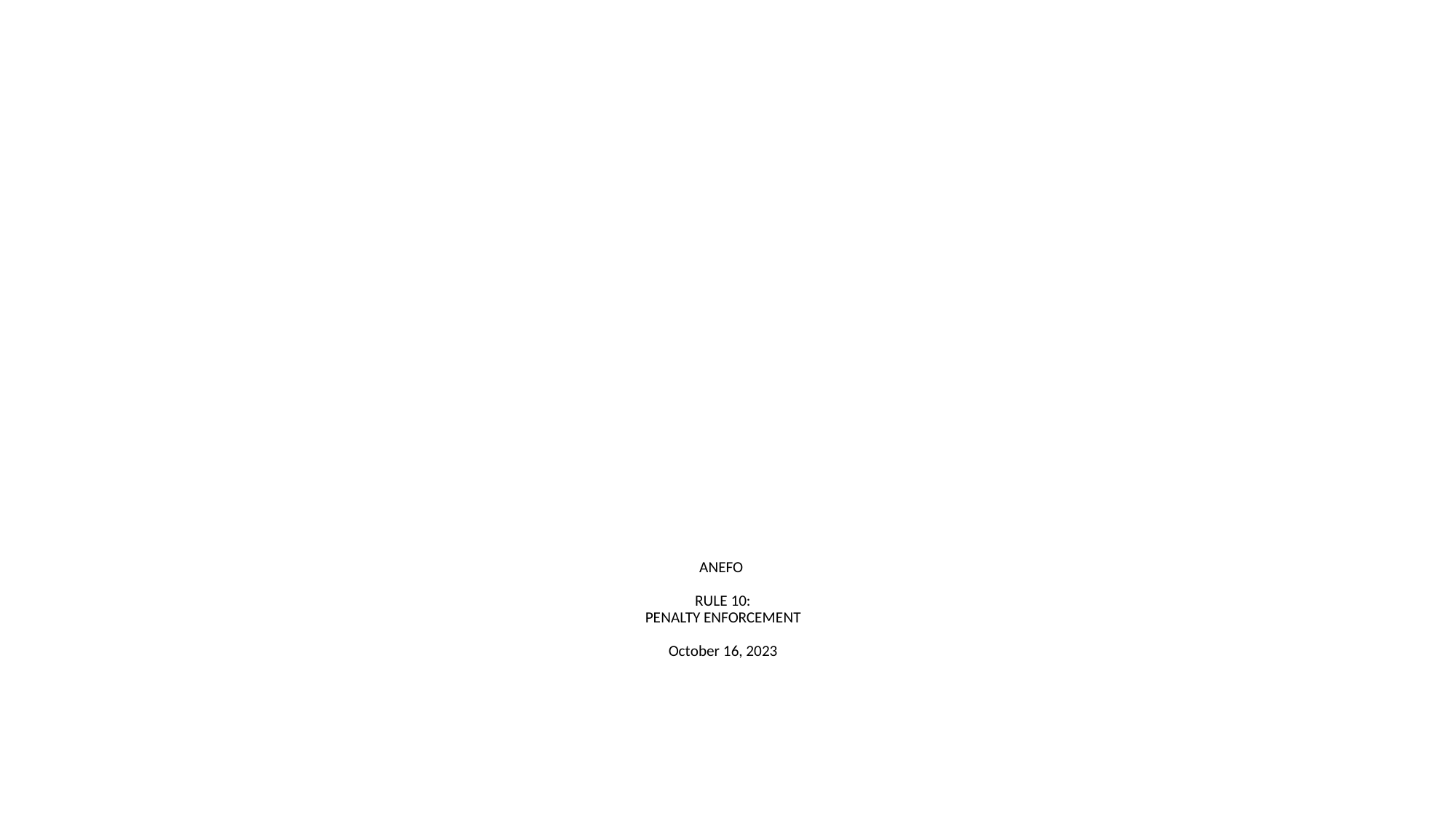

# ANEFO RULE 10: PENALTY ENFORCEMENT October 16, 2023